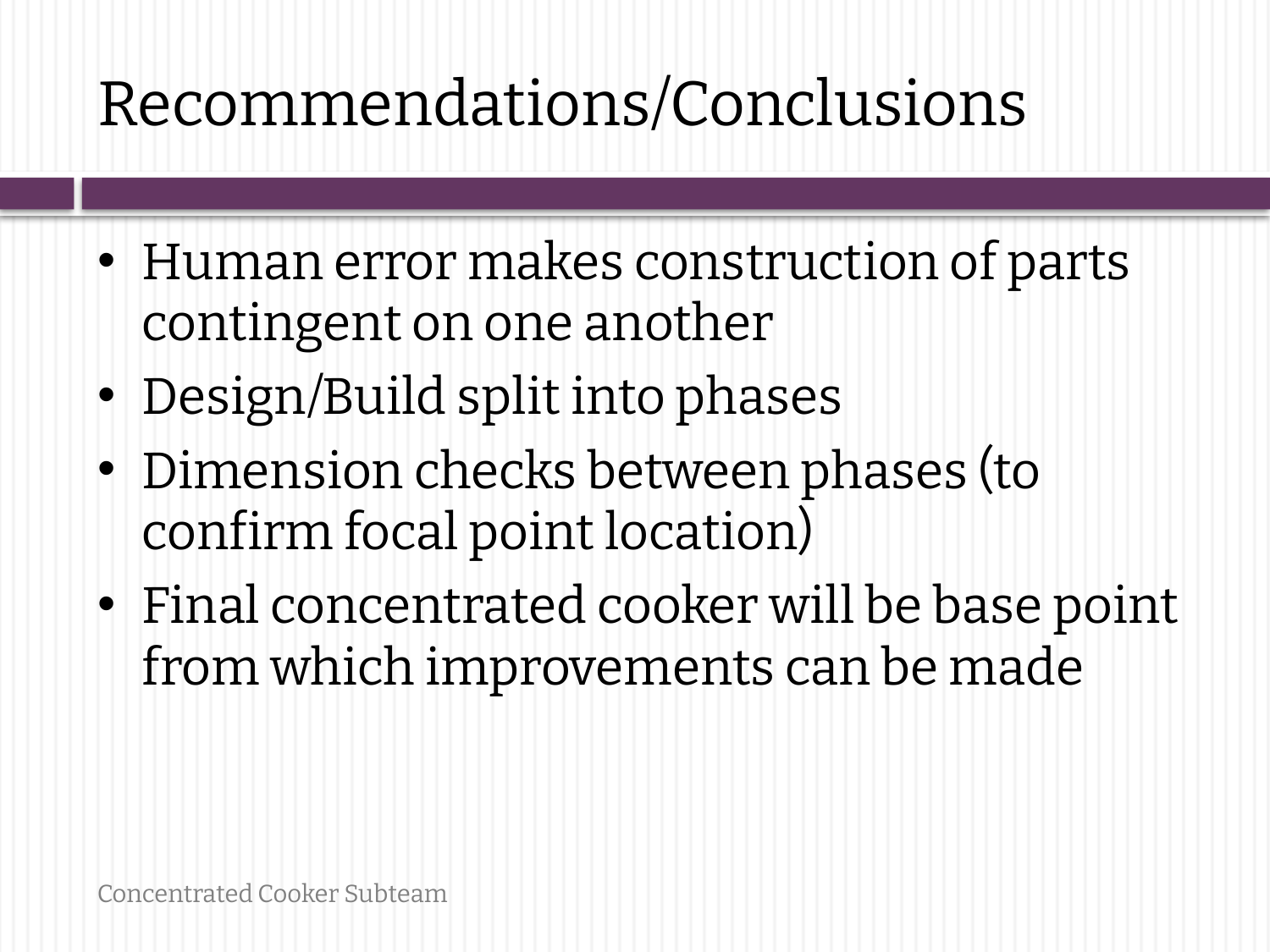

# Recommendations/Conclusions
Human error makes construction of parts contingent on one another
Design/Build split into phases
Dimension checks between phases (to confirm focal point location)
Final concentrated cooker will be base point from which improvements can be made

Concentrated Cooker Subteam